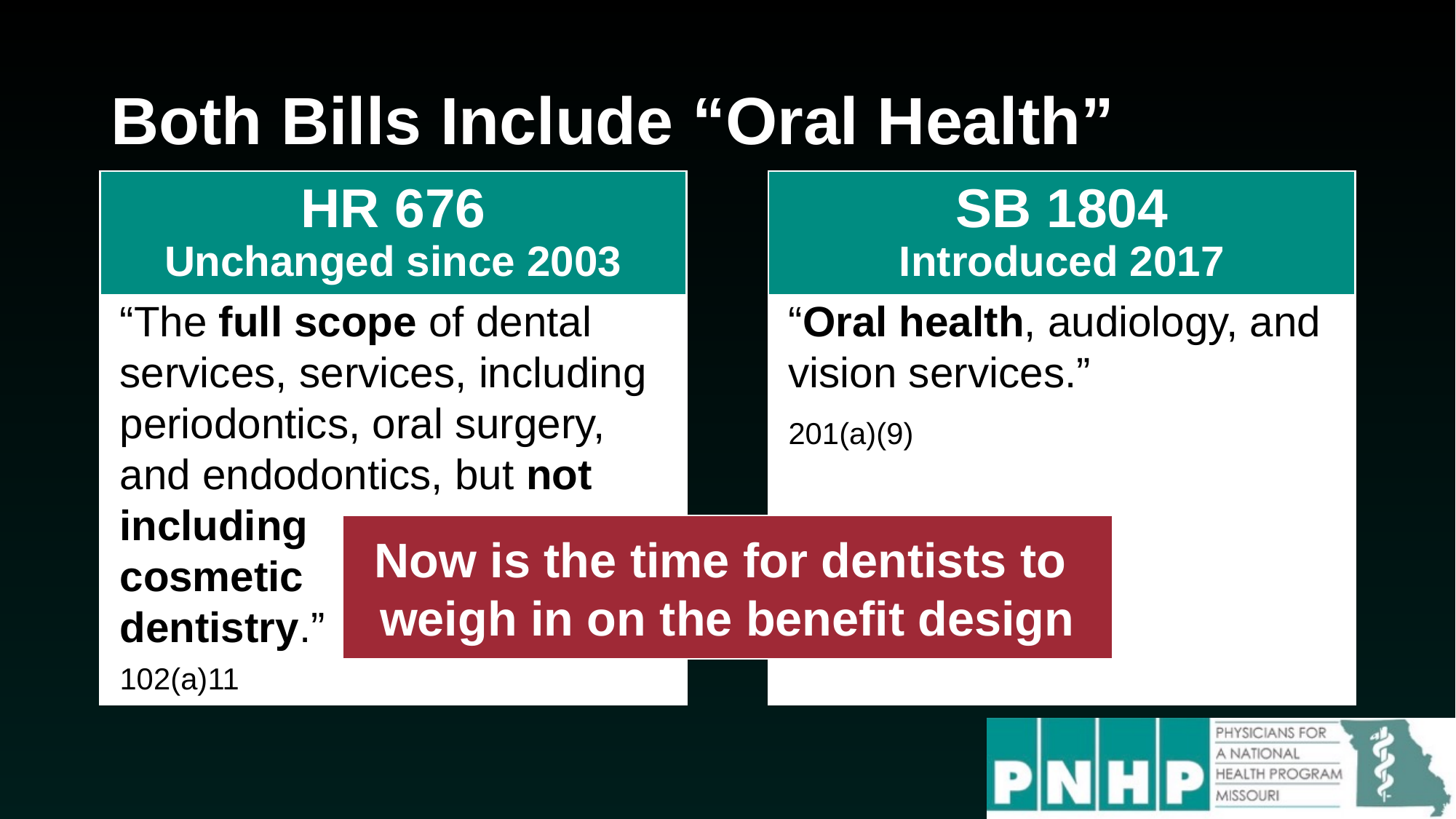

# Both Bills Include “Oral Health”
HR 676
Unchanged since 2003
SB 1804
Introduced 2017
“The full scope of dental services, services, including periodontics, oral surgery, and endodontics, but not including
cosmetic
dentistry.”
102(a)11
“Oral health, audiology, and vision services.”
201(a)(9)
Now is the time for dentists to
weigh in on the benefit design